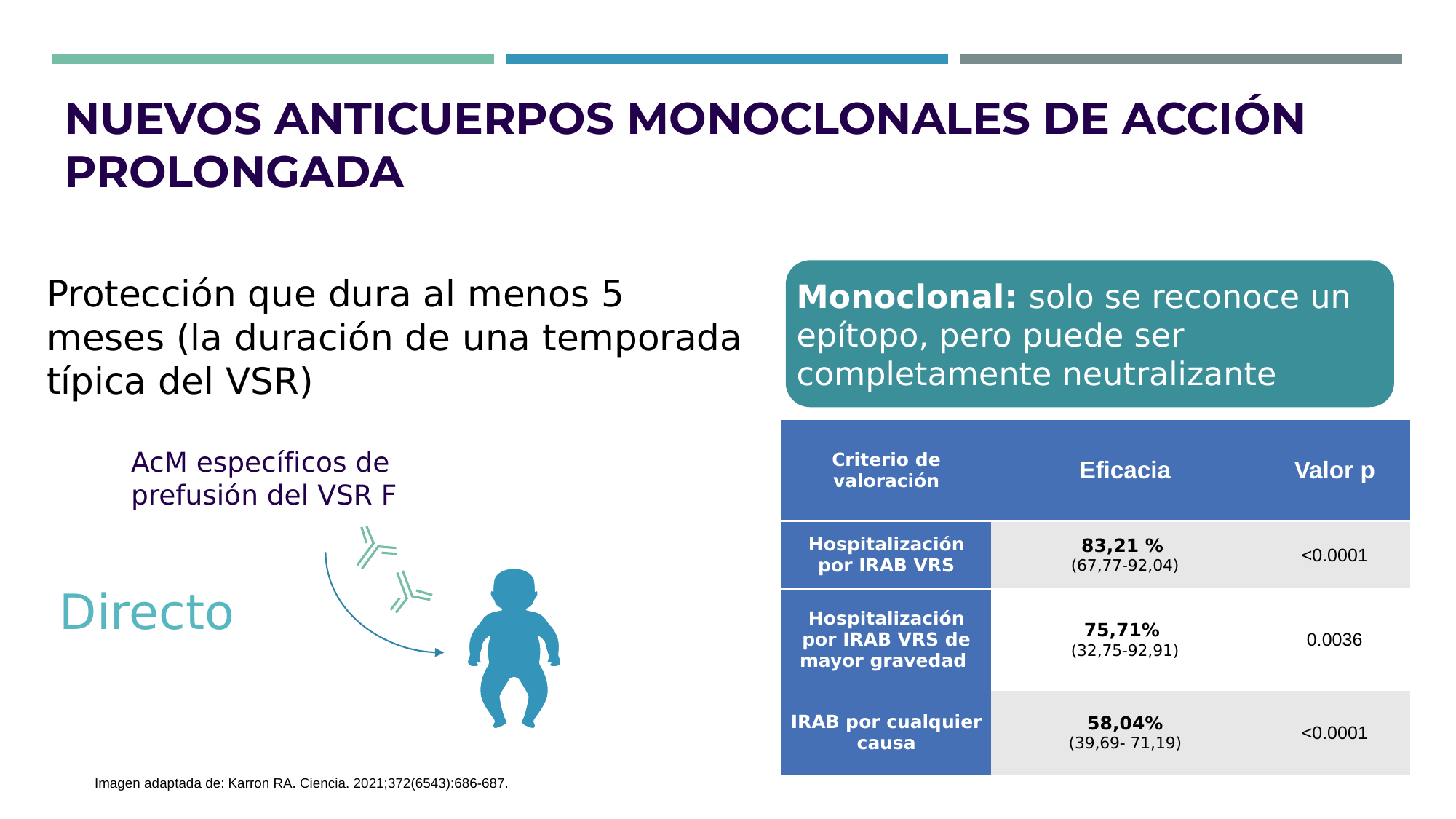

# Nuevos anticuerpos monoclonales de acción prolongada

Monoclonal: solo se reconoce un epítopo, pero puede ser completamente neutralizante
Protección que dura al menos 5 meses (la duración de una temporada típica del VSR)
| Criterio de valoración | Eficacia | Valor p |
| --- | --- | --- |
| Hospitalización por IRAB VRS | 83,21 %  (67,77-92,04) | <0.0001 |
| Hospitalización por IRAB VRS de mayor gravedad | 75,71% (32,75-92,91) | 0.0036 |
| IRAB por cualquier causa | 58,04% (39,69- 71,19) | <0.0001 |
AcM específicos de prefusión del VSR F

Directo
Imagen adaptada de: Karron RA. Ciencia. 2021;372(6543):686-687.